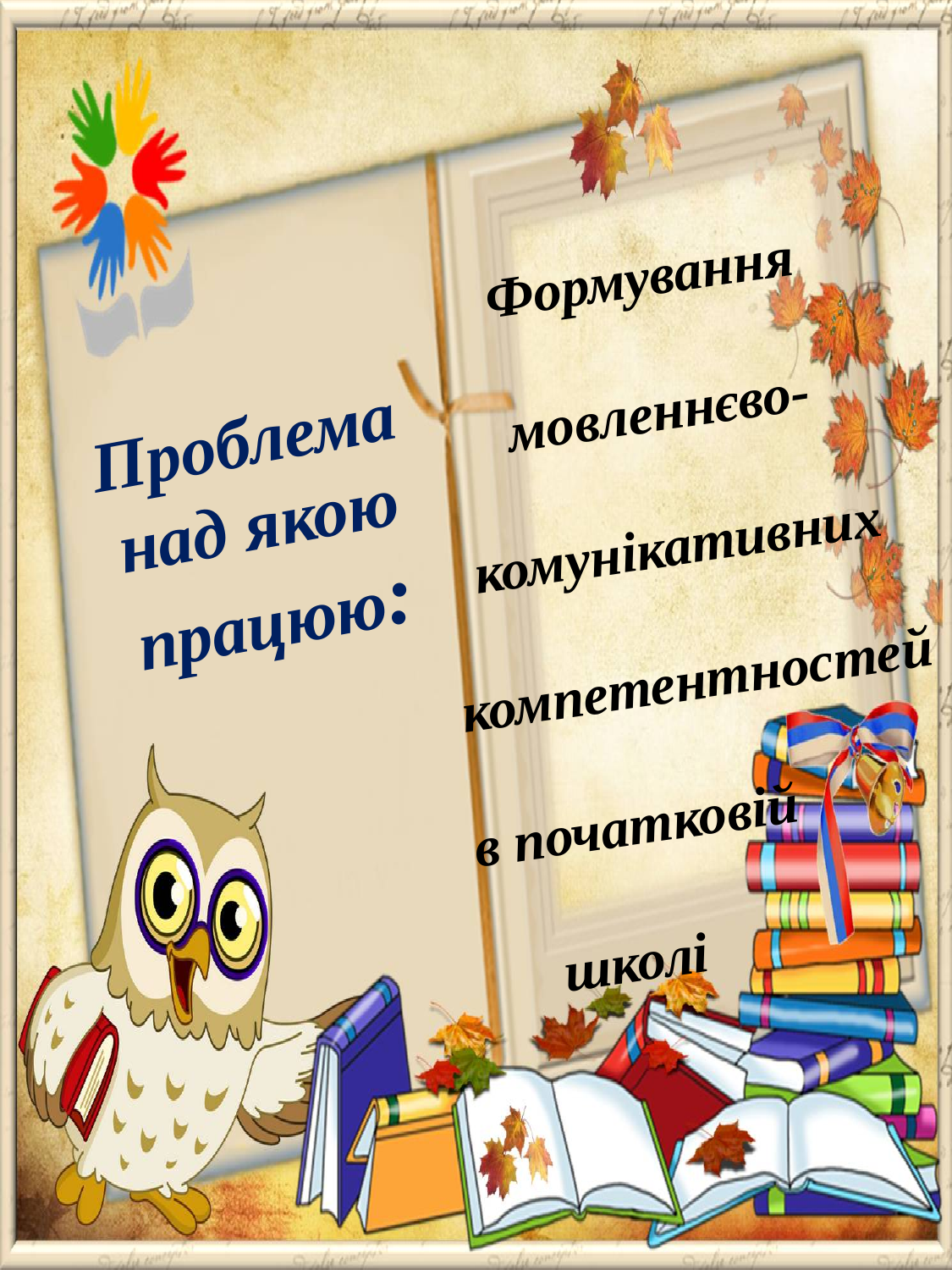

Формування

мовленнєво-

комунікативних

компетентностей

в початковій

     школі

Проблема над якою працюю: